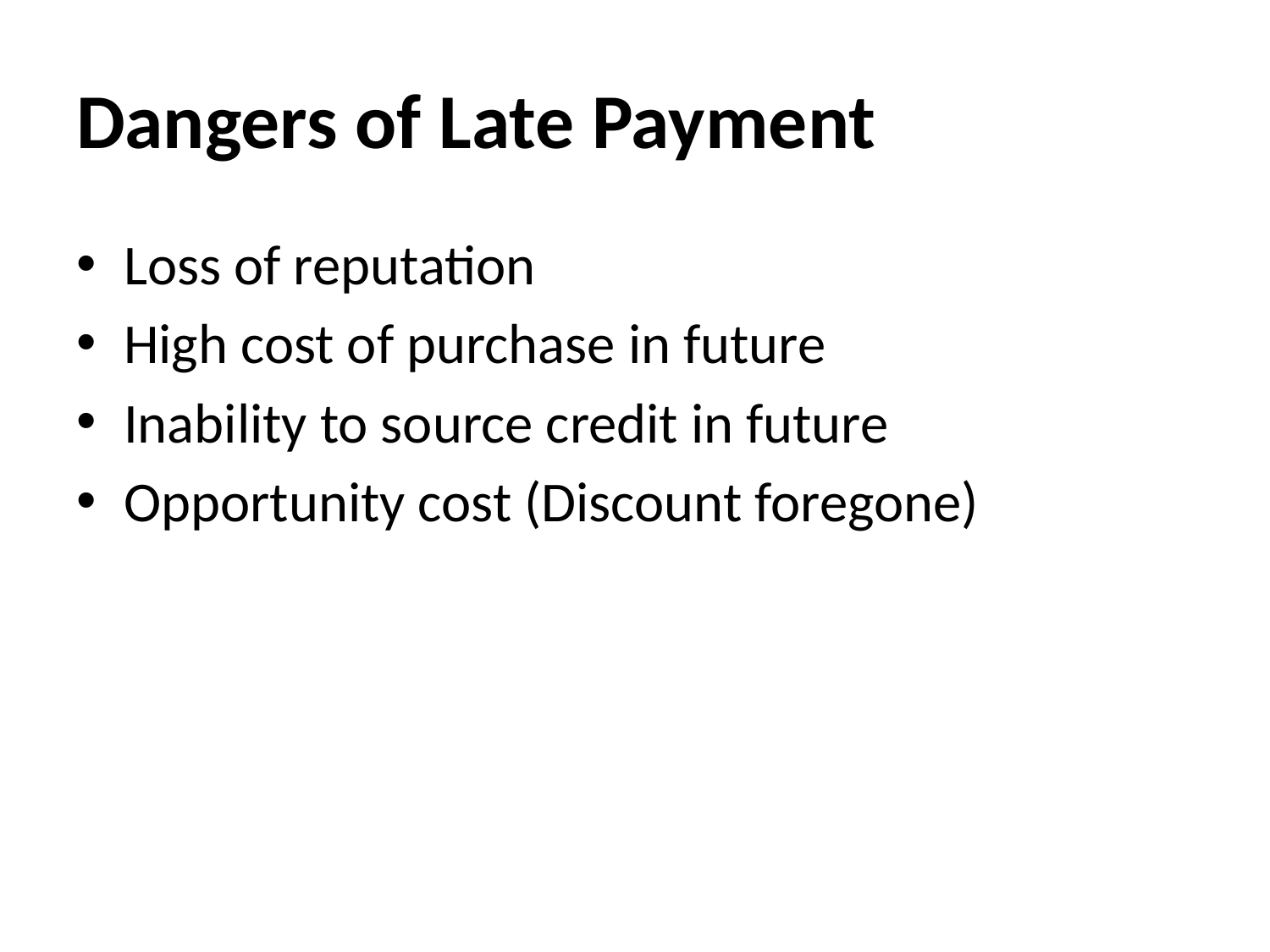

# Dangers of Late Payment
Loss of reputation
High cost of purchase in future
Inability to source credit in future
Opportunity cost (Discount foregone)